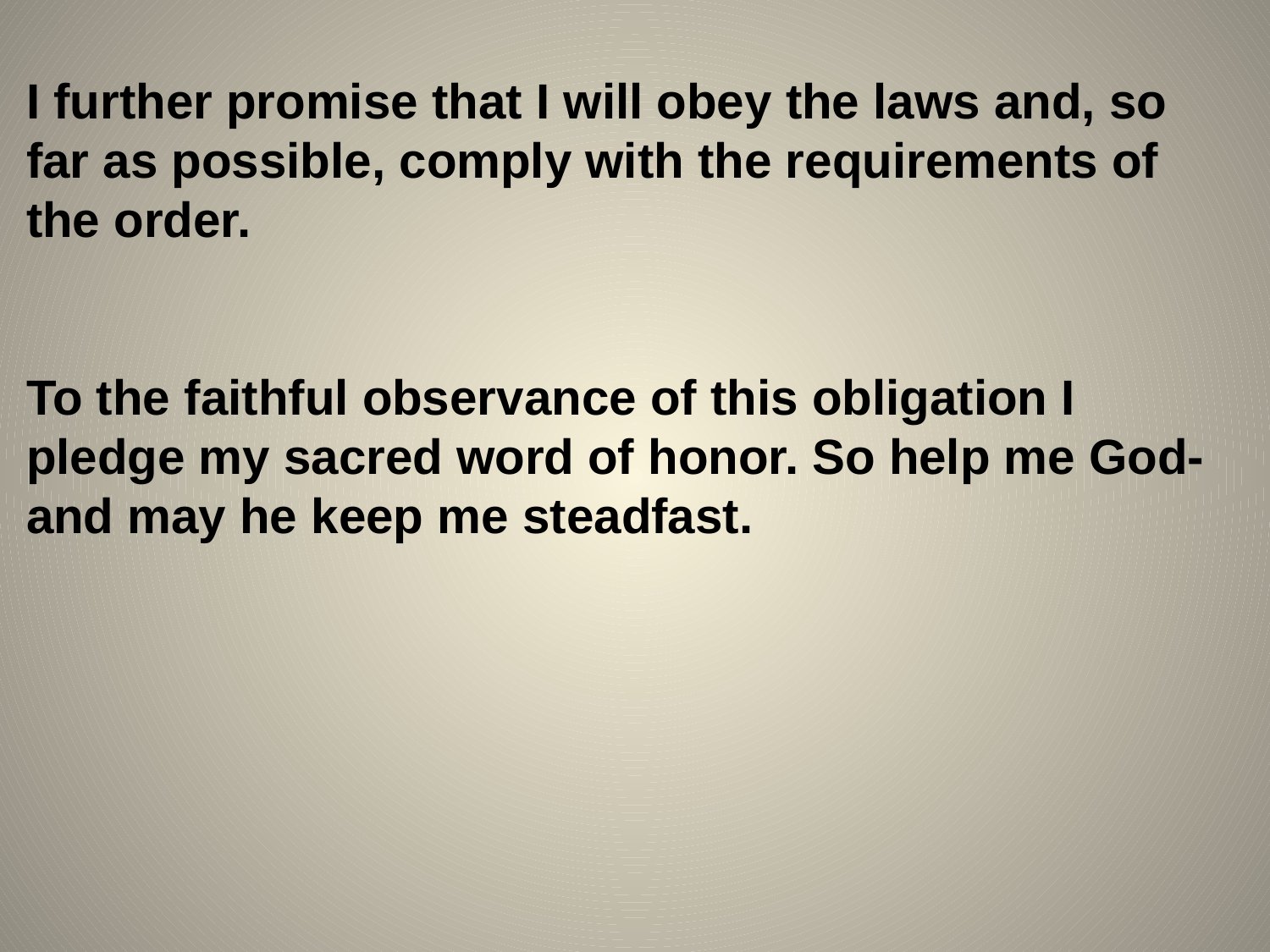

I further promise that I will obey the laws and, so far as possible, comply with the requirements of the order.

To the faithful observance of this obligation I pledge my sacred word of honor. So help me God-and may he keep me steadfast.